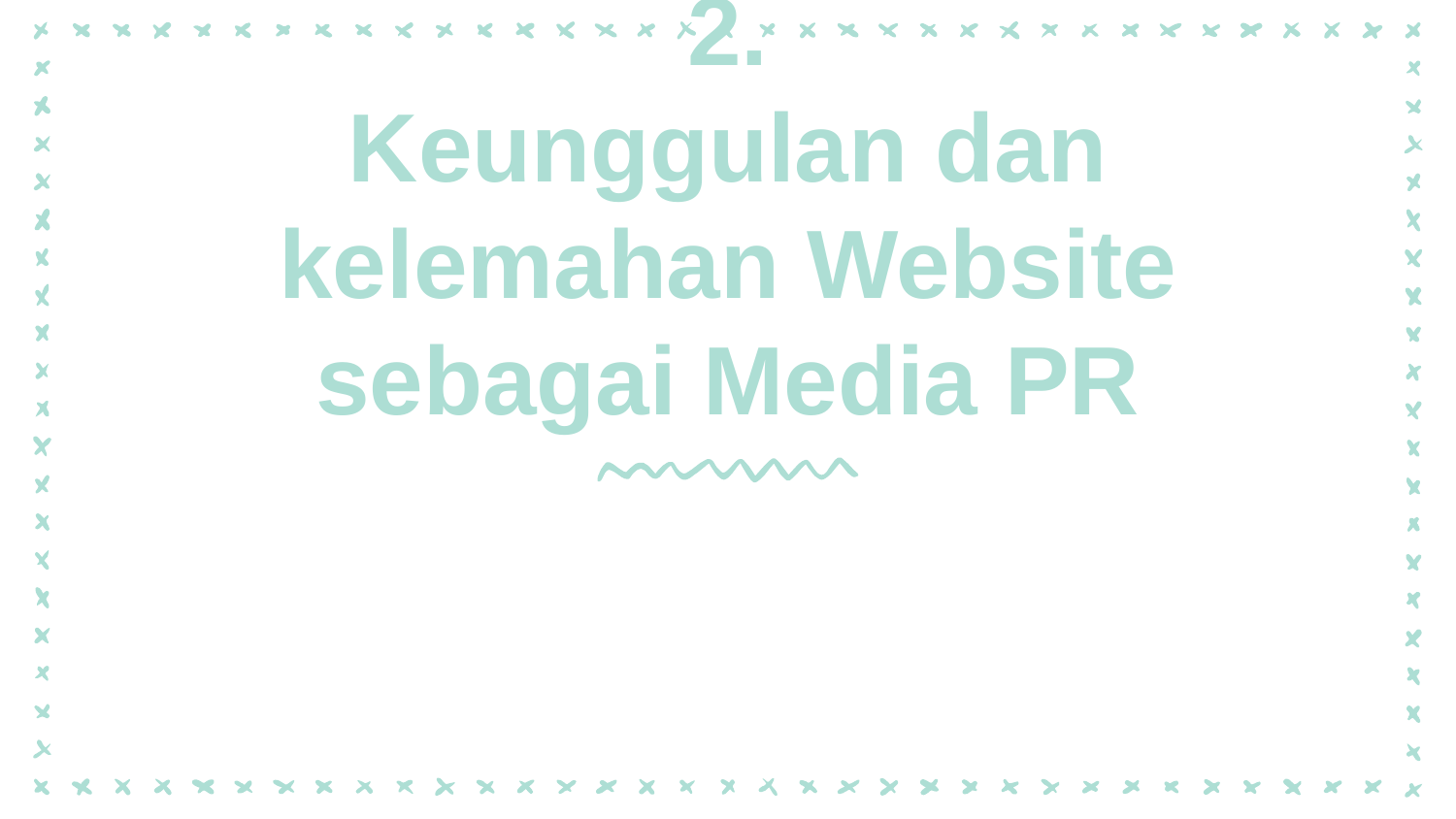

# 2.
Keunggulan dan kelemahan Website sebagai Media PR